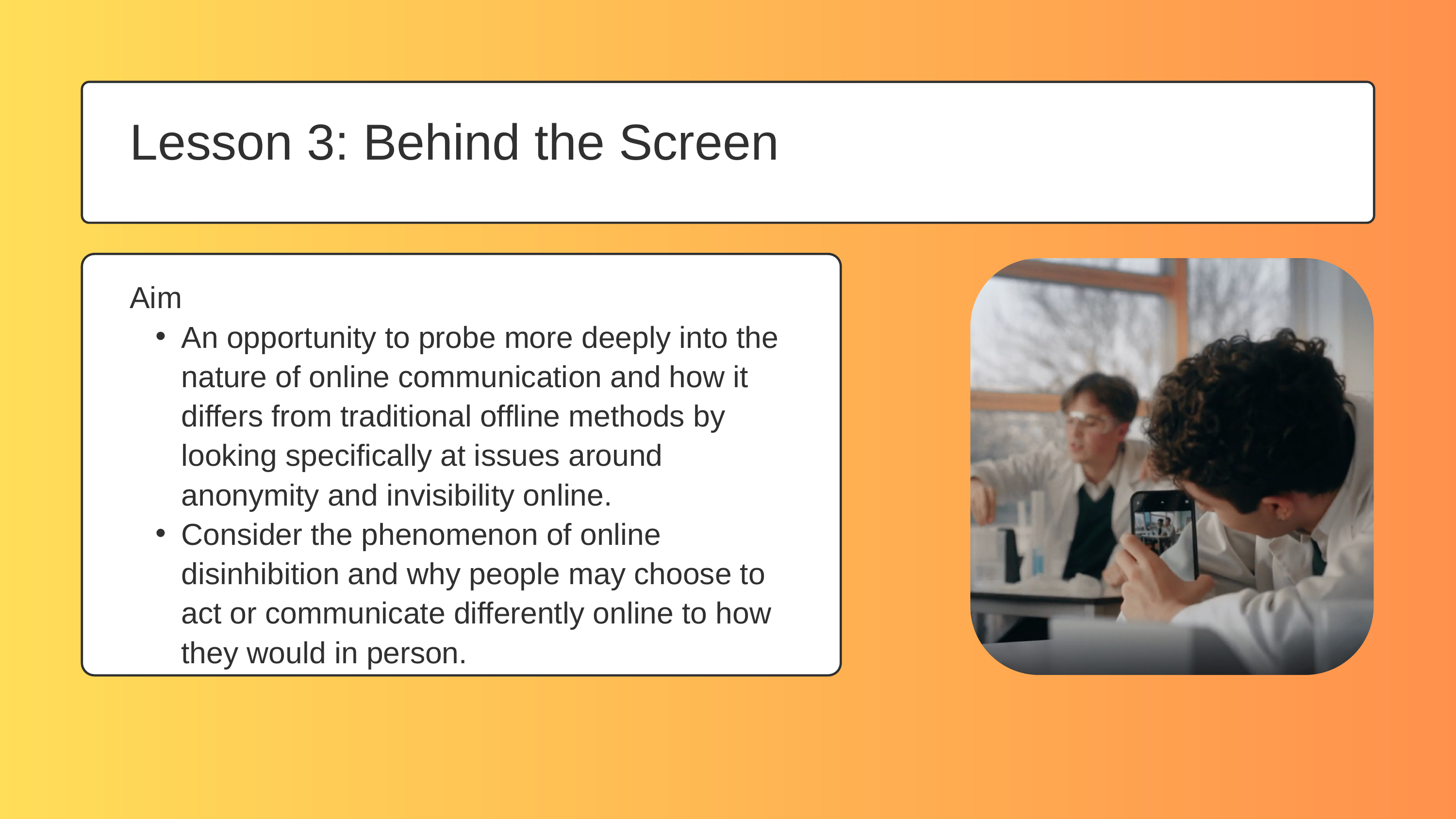

Lesson 3: Behind the Screen

Aim
An opportunity to probe more deeply into the nature of online communication and how it differs from traditional offline methods by looking specifically at issues around anonymity and invisibility online.
Consider the phenomenon of online disinhibition and why people may choose to act or communicate differently online to how they would in person.